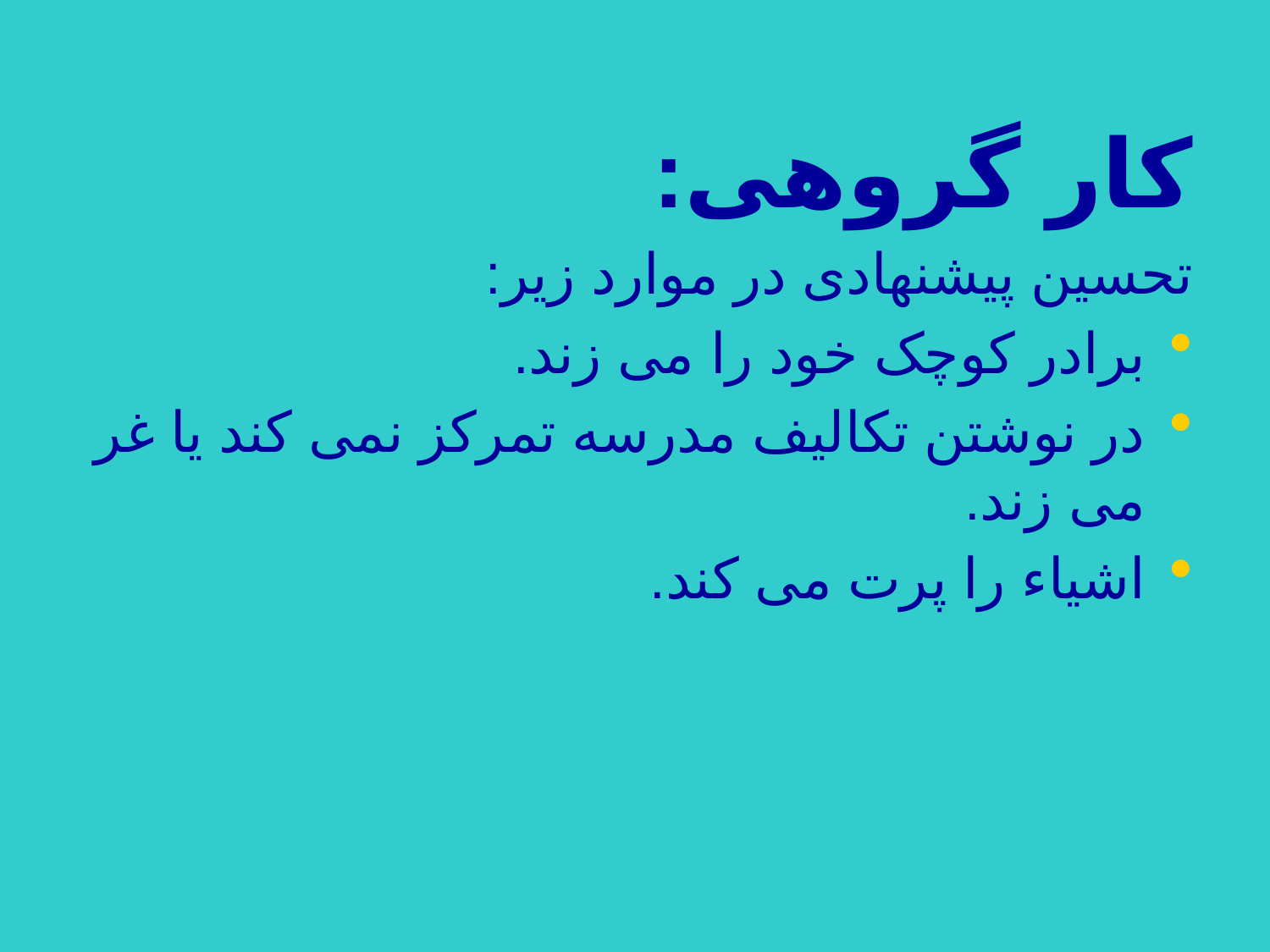

کار گروهی:
تحسین پیشنهادی در موارد زیر:
برادر کوچک خود را می زند.
در نوشتن تکالیف مدرسه تمرکز نمی کند یا غر می زند.
اشیاء را پرت می کند.